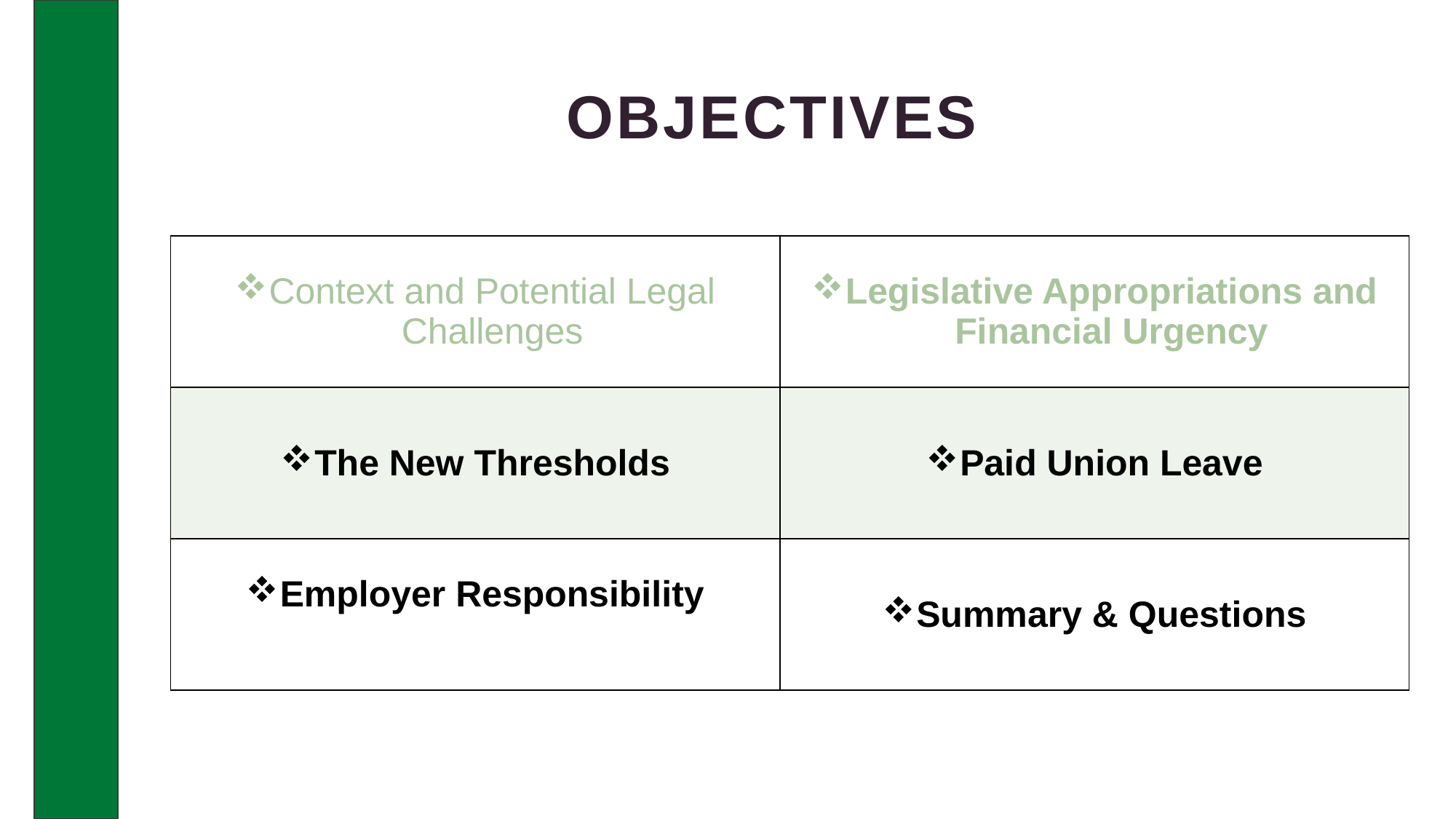

# Objectives
| Context and Potential Legal Challenges | Legislative Appropriations and Financial Urgency |
| --- | --- |
| The New Thresholds | Paid Union Leave |
| Employer Responsibility | Summary & Questions |